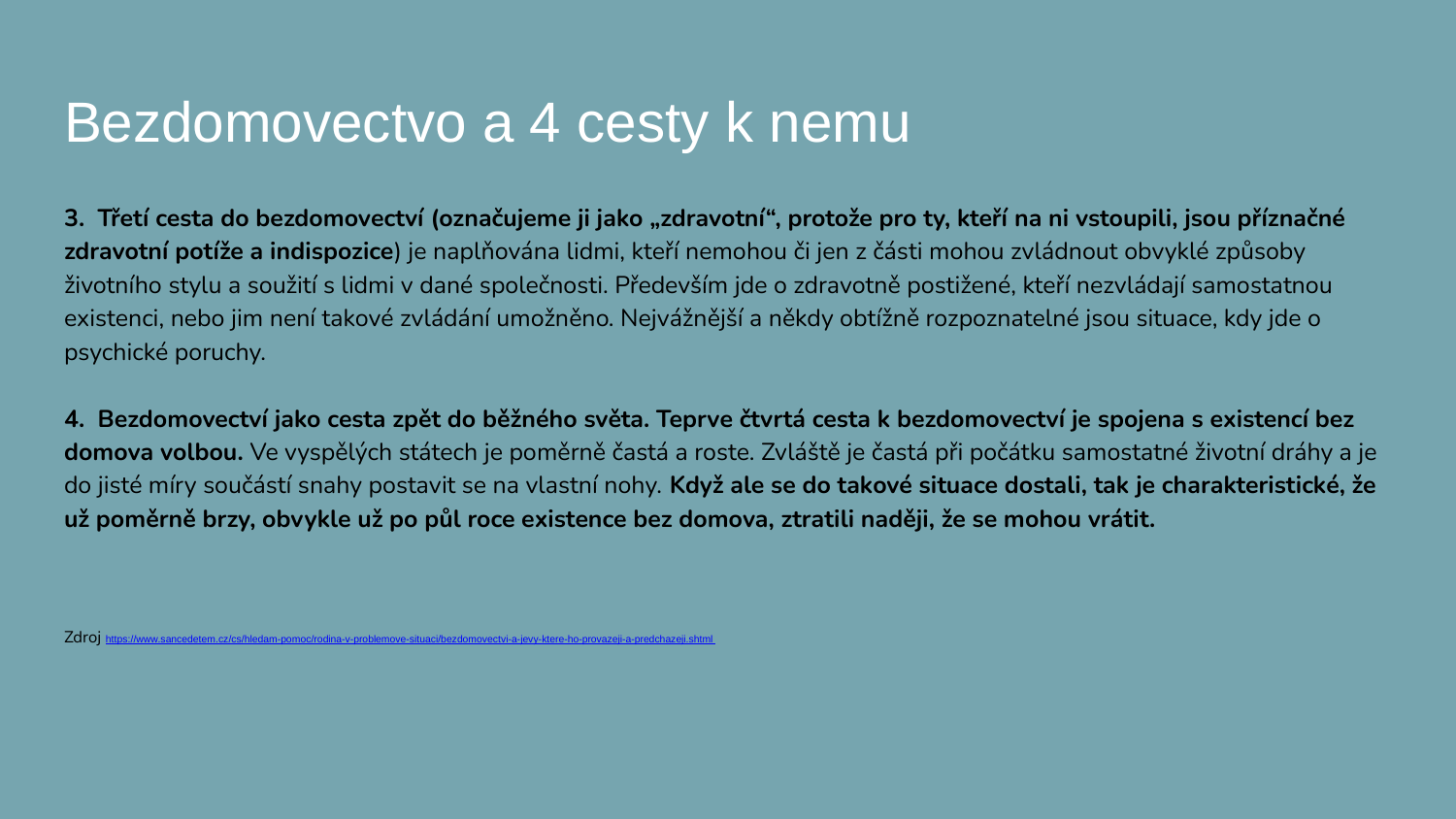

# Bezdomovectvo a 4 cesty k nemu
3.  Třetí cesta do bezdomovectví (označujeme ji jako „zdravotní“, protože pro ty, kteří na ni vstoupili, jsou příznačné zdravotní potíže a indispozice) je naplňována lidmi, kteří nemohou či jen z části mohou zvládnout obvyklé způsoby životního stylu a soužití s lidmi v dané společnosti. Především jde o zdravotně postižené, kteří nezvládají samostatnou existenci, nebo jim není takové zvládání umožněno. Nejvážnější a někdy obtížně rozpoznatelné jsou situace, kdy jde o psychické poruchy.

4.  Bezdomovectví jako cesta zpět do běžného světa. Teprve čtvrtá cesta k bezdomovectví je spojena s existencí bez domova volbou. Ve vyspělých státech je poměrně častá a roste. Zvláště je častá při počátku samostatné životní dráhy a je do jisté míry součástí snahy postavit se na vlastní nohy. Když ale se do takové situace dostali, tak je charakteristické, že už poměrně brzy, obvykle už po půl roce existence bez domova, ztratili naději, že se mohou vrátit.

Zdroj https://www.sancedetem.cz/cs/hledam-pomoc/rodina-v-problemove-situaci/bezdomovectvi-a-jevy-ktere-ho-provazeji-a-predchazeji.shtml